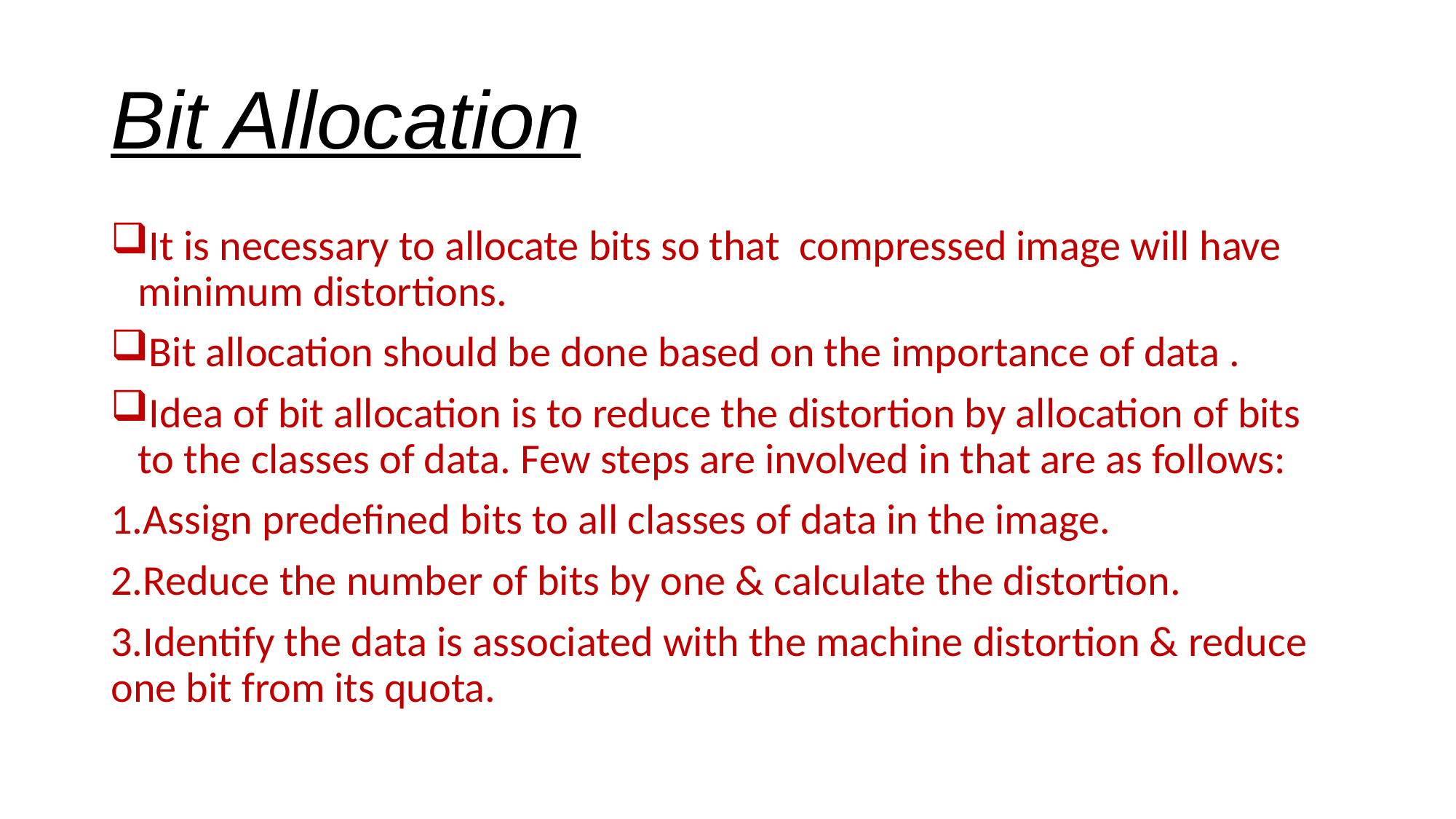

# Bit Allocation
It is necessary to allocate bits so that  compressed image will have minimum distortions.
Bit allocation should be done based on the importance of data .
Idea of bit allocation is to reduce the distortion by allocation of bits to the classes of data. Few steps are involved in that are as follows:
1.Assign predefined bits to all classes of data in the image.
2.Reduce the number of bits by one & calculate the distortion.
3.Identify the data is associated with the machine distortion & reduce one bit from its quota.